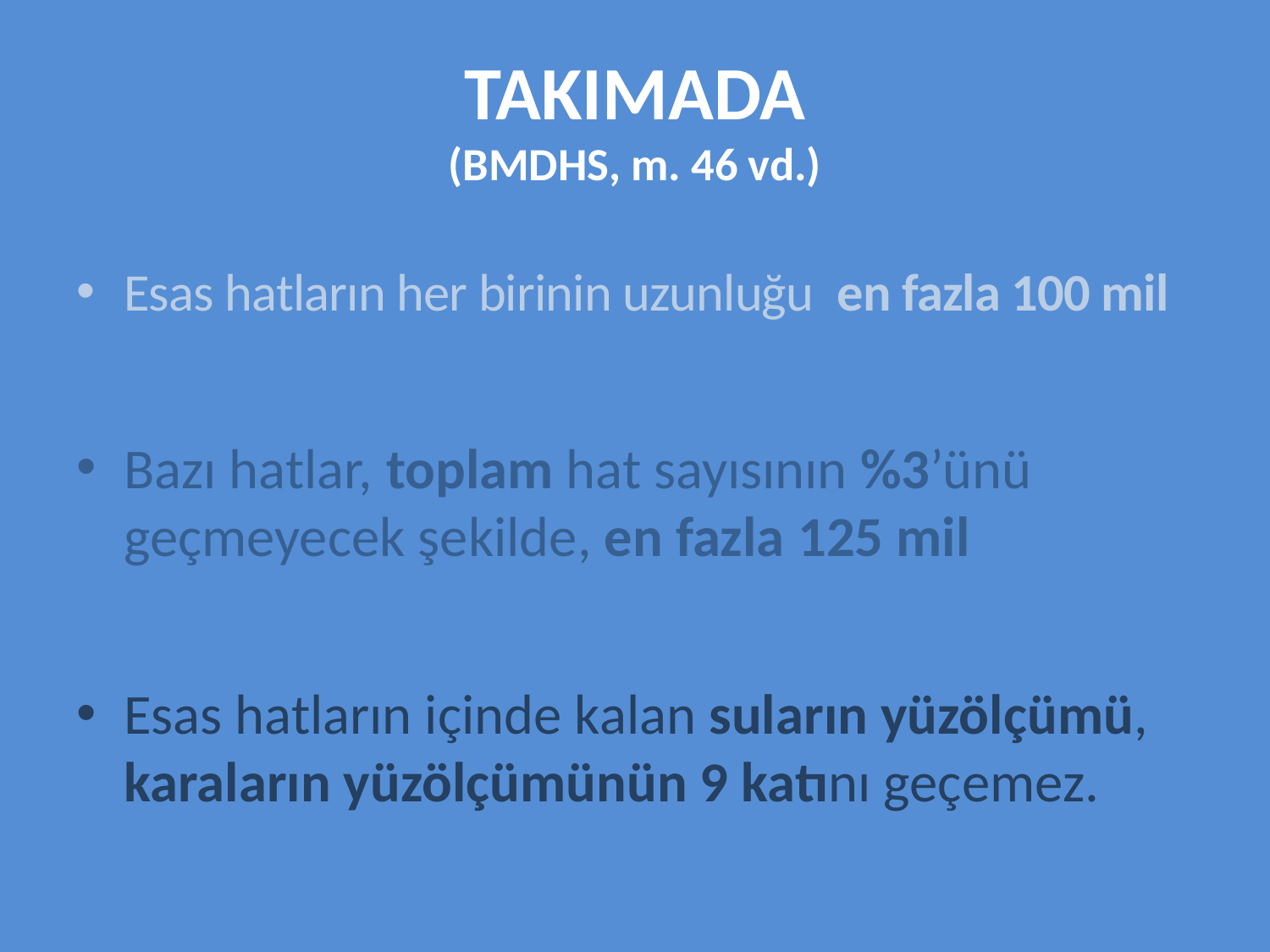

# TAKIMADA (BMDHS, m. 46 vd.)
Esas hatların her birinin uzunluğu  en fazla 100 mil

Bazı hatlar, toplam hat sayısının %3’ünü geçmeyecek şekilde, en fazla 125 mil

Esas hatların içinde kalan suların yüzölçümü, karaların yüzölçümünün 9 katını geçemez.